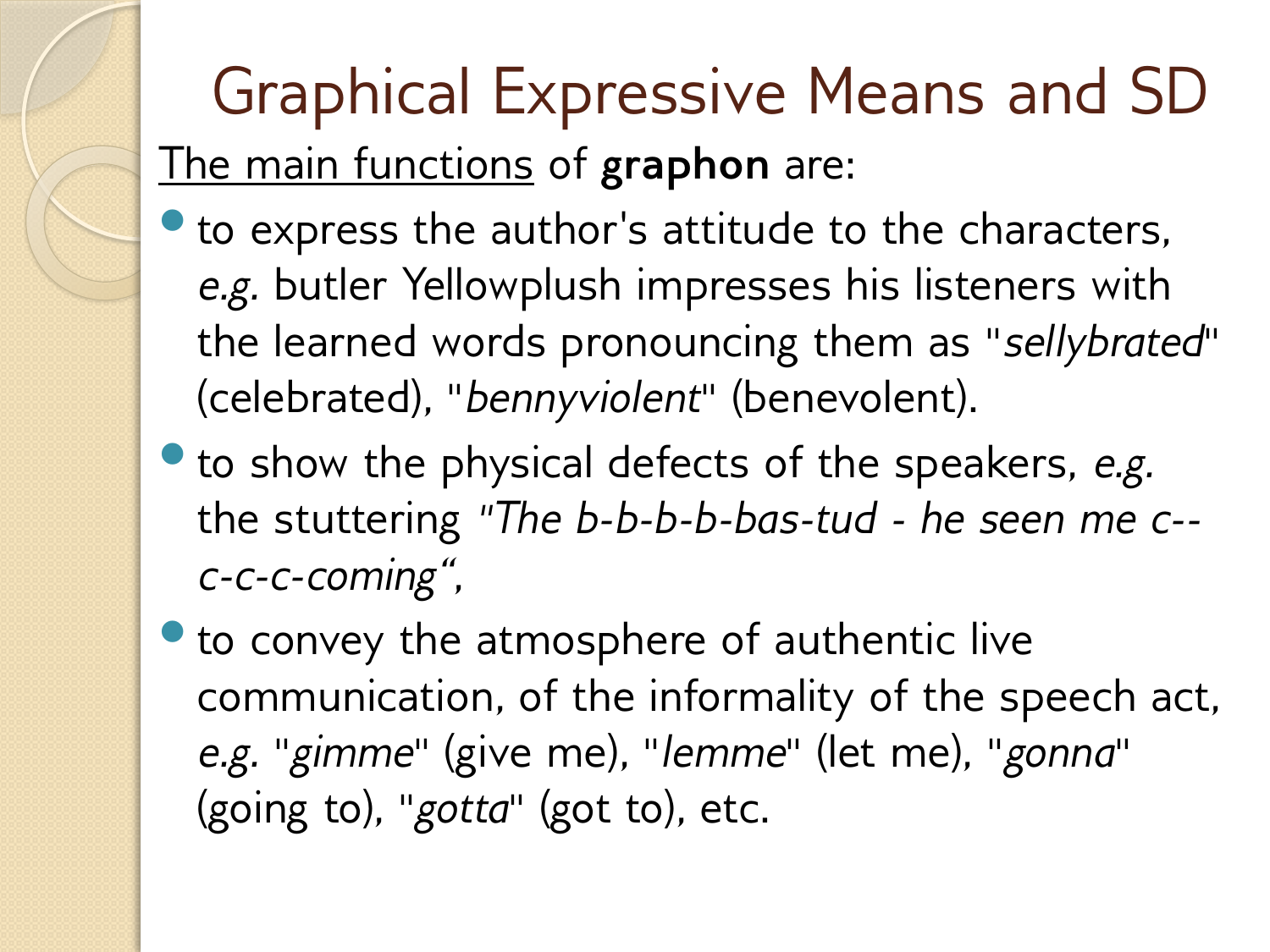

# Graphical Expressive Means and SD
The main functions of graphon are:
to express the author's attitude to the characters, e.g. butler Yellowplush impresses his listeners with the learned words pronouncing them as "sellybrated" (celebrated), "bennyviolent" (benevolent).
to show the physical defects of the speakers, e.g. the stuttering "The b-b-b-b-bas-tud - he seen me c--c-c-c-coming“,
to convey the atmosphere of authentic live communication, of the informality of the speech act, e.g. "gimme" (give me), "lemme" (let me), "gonna" (going to), "gotta" (got to), etc.